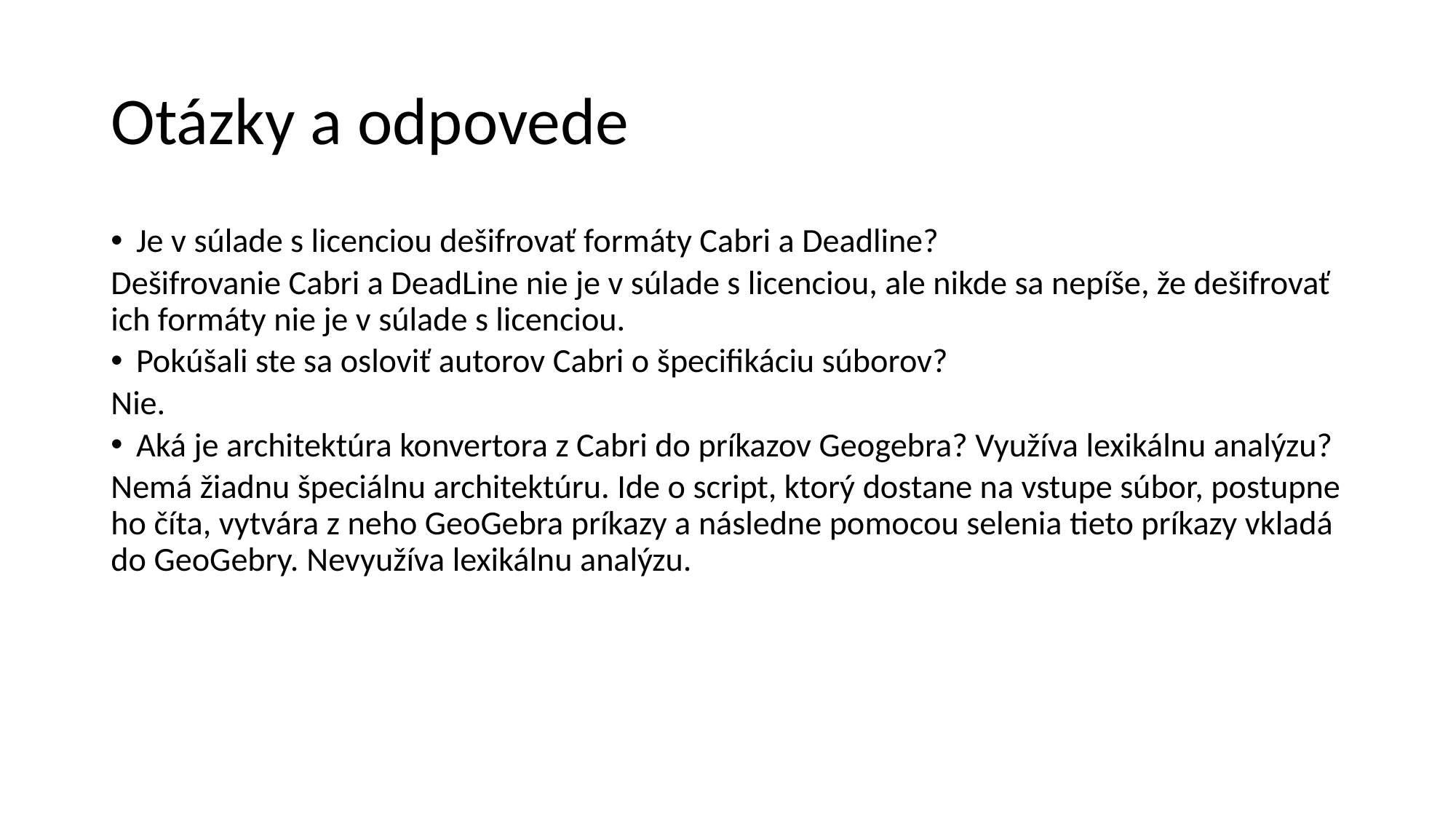

# Otázky a odpovede
Je v súlade s licenciou dešifrovať formáty Cabri a Deadline?
Dešifrovanie Cabri a DeadLine nie je v súlade s licenciou, ale nikde sa nepíše, že dešifrovať ich formáty nie je v súlade s licenciou.
Pokúšali ste sa osloviť autorov Cabri o špecifikáciu súborov?
Nie.
Aká je architektúra konvertora z Cabri do príkazov Geogebra? Využíva lexikálnu analýzu?
Nemá žiadnu špeciálnu architektúru. Ide o script, ktorý dostane na vstupe súbor, postupne ho číta, vytvára z neho GeoGebra príkazy a následne pomocou selenia tieto príkazy vkladá do GeoGebry. Nevyužíva lexikálnu analýzu.